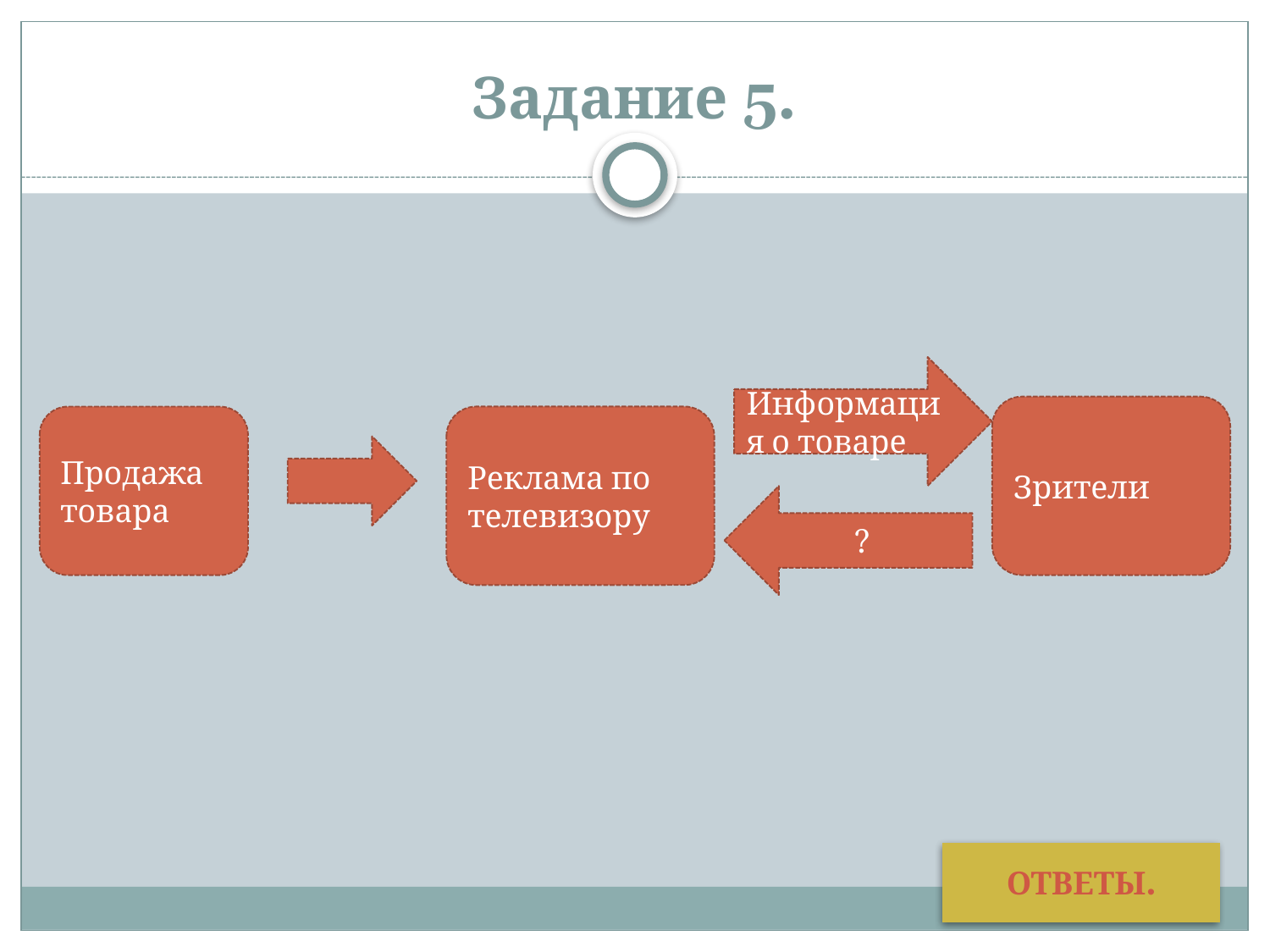

# Задание 5.
Информация о товаре
Зрители
Продажа товара
Реклама по телевизору

?
Ответы.